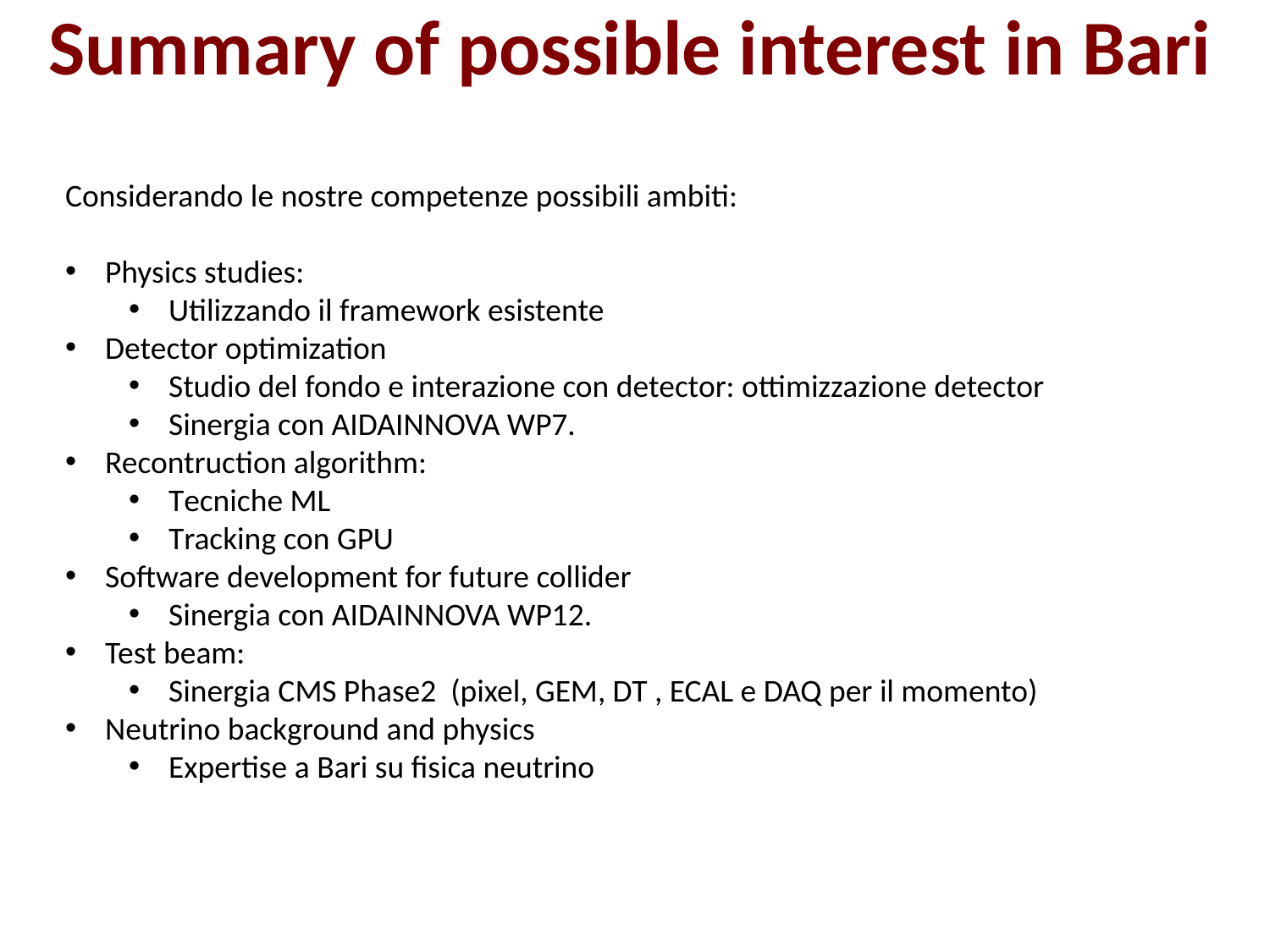

# Summary of possible interest in Bari
Considerando le nostre competenze possibili ambiti:

Physics studies:
Utilizzando il framework esistente
Detector optimization
Studio del fondo e interazione con detector: ottimizzazione detector
Sinergia con AIDAINNOVA WP7.
Recontruction algorithm:
Tecniche ML
Tracking con GPU
Software development for future collider
Sinergia con AIDAINNOVA WP12.
Test beam:
Sinergia CMS Phase2  (pixel, GEM, DT , ECAL e DAQ per il momento)
Neutrino background and physics
Expertise a Bari su fisica neutrino